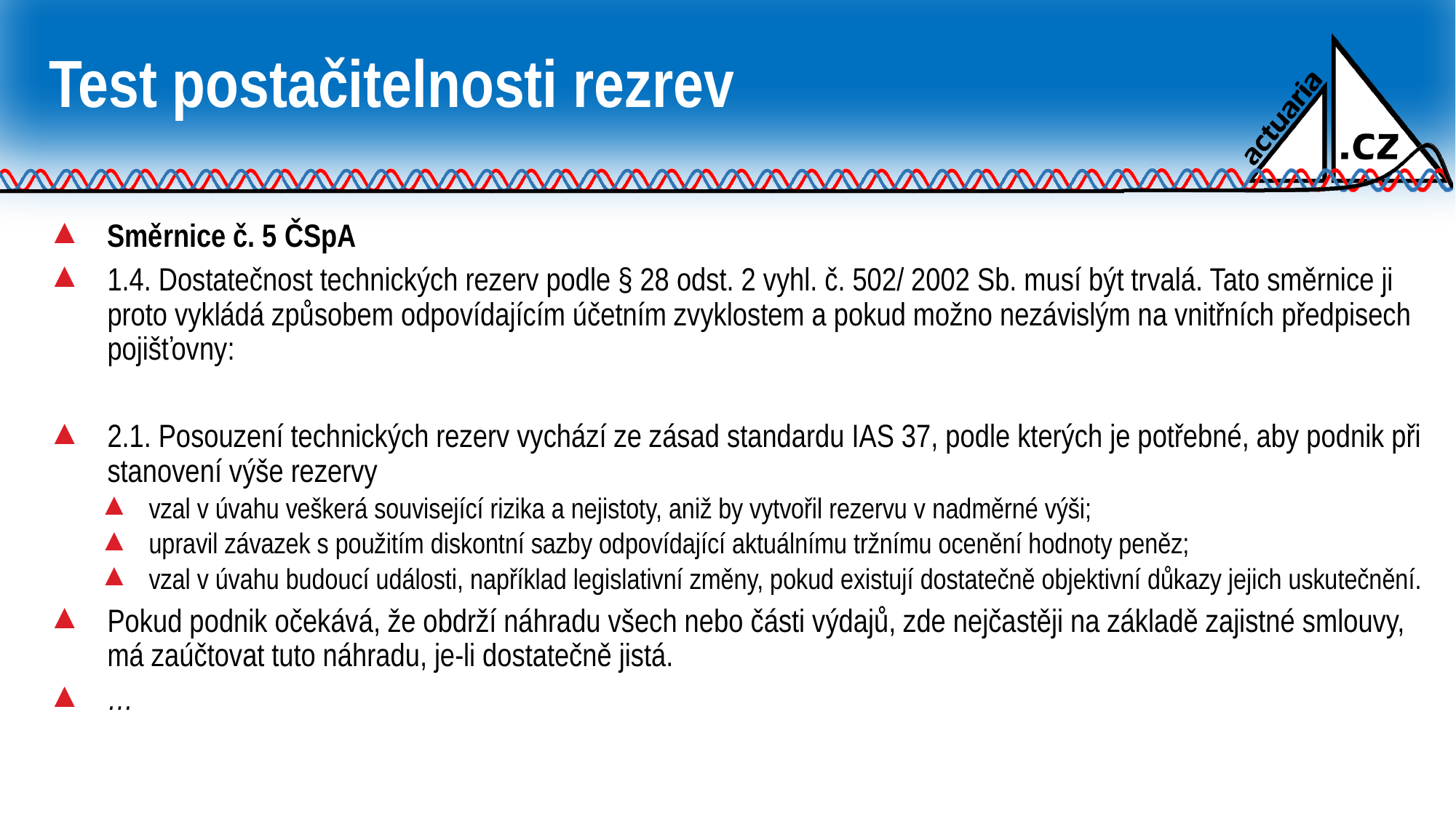

# Test postačitelnosti rezrev
Směrnice č. 5 ČSpA
1.4. Dostatečnost technických rezerv podle § 28 odst. 2 vyhl. č. 502/ 2002 Sb. musí být trvalá. Tato směrnice ji proto vykládá způsobem odpovídajícím účetním zvyklostem a pokud možno nezávislým na vnitřních předpisech pojišťovny:

2.1. Posouzení technických rezerv vychází ze zásad standardu IAS 37, podle kterých je potřebné, aby podnik při stanovení výše rezervy
vzal v úvahu veškerá související rizika a nejistoty, aniž by vytvořil rezervu v nadměrné výši;
upravil závazek s použitím diskontní sazby odpovídající aktuálnímu tržnímu ocenění hodnoty peněz;
vzal v úvahu budoucí události, například legislativní změny, pokud existují dostatečně objektivní důkazy jejich uskutečnění.
Pokud podnik očekává, že obdrží náhradu všech nebo části výdajů, zde nejčastěji na základě zajistné smlouvy, má zaúčtovat tuto náhradu, je-li dostatečně jistá.
…